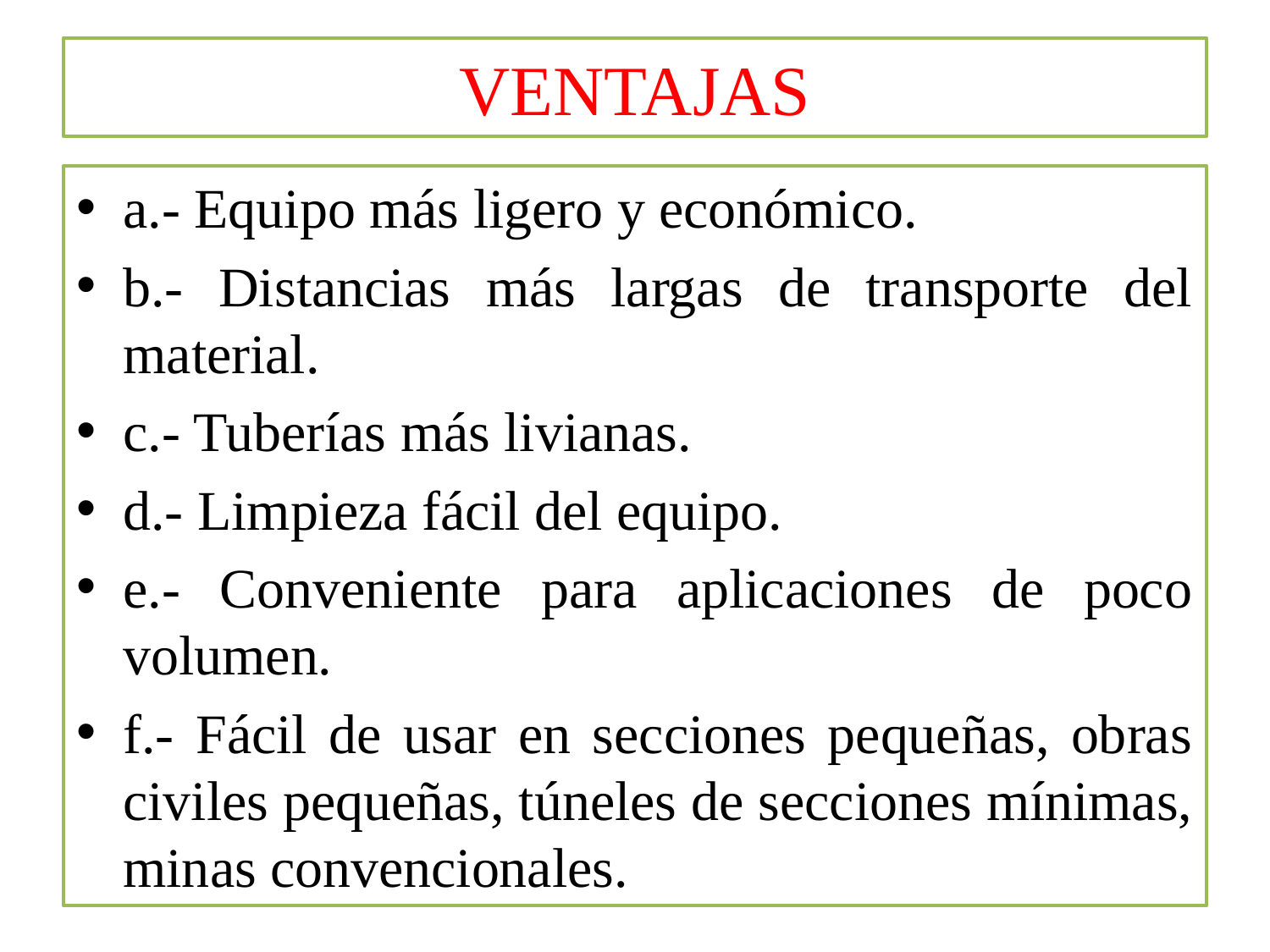

# VENTAJAS
a.- Equipo más ligero y económico.
b.- Distancias más largas de transporte del material.
c.- Tuberías más livianas.
d.- Limpieza fácil del equipo.
e.- Conveniente para aplicaciones de poco volumen.
f.- Fácil de usar en secciones pequeñas, obras civiles pequeñas, túneles de secciones mínimas, minas convencionales.